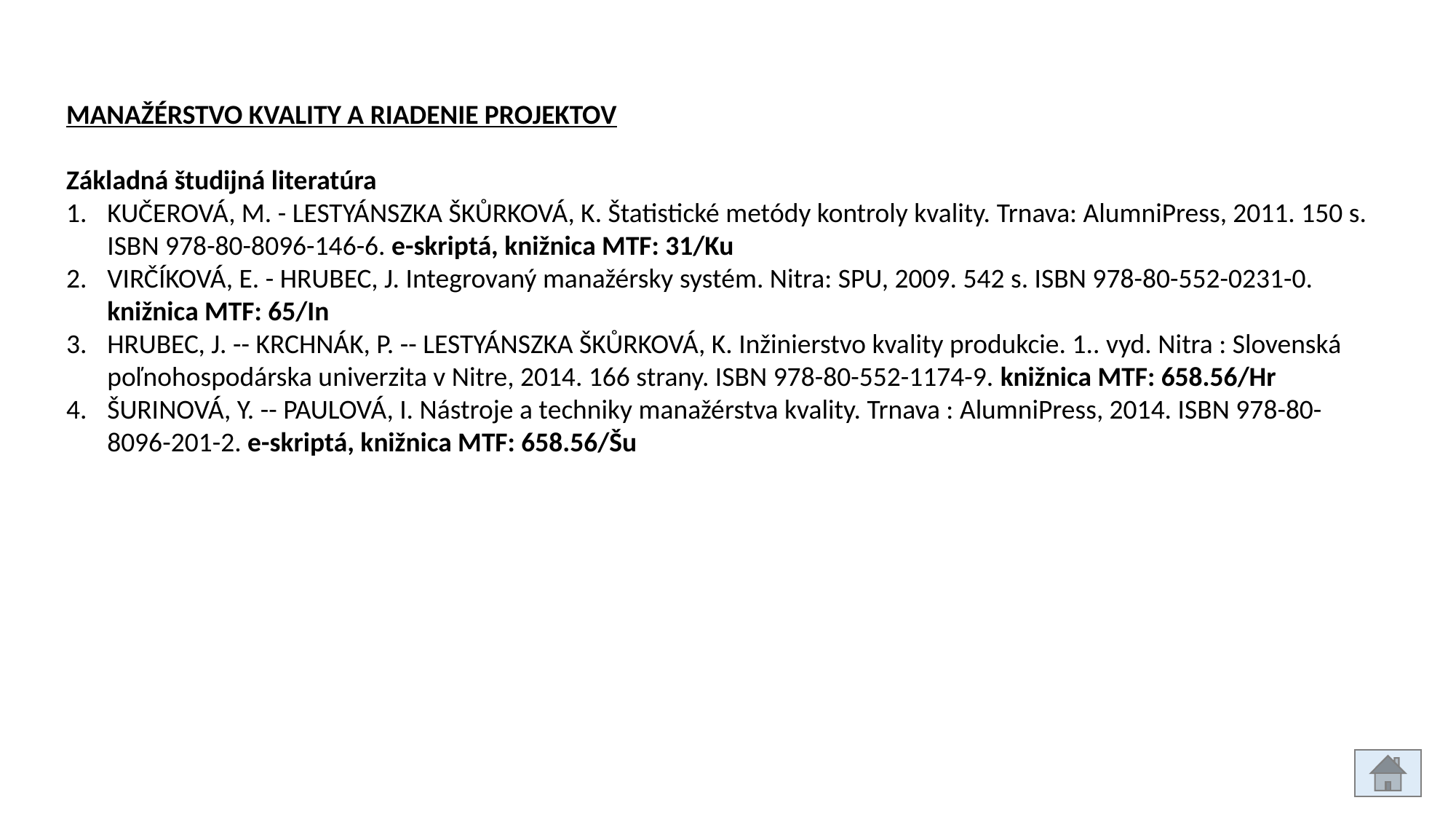

MANAŽÉRSTVO KVALITY A RIADENIE PROJEKTOV

Základná študijná literatúra
KUČEROVÁ, M. - LESTYÁNSZKA ŠKŮRKOVÁ, K. Štatistické metódy kontroly kvality. Trnava: AlumniPress, 2011. 150 s. ISBN 978-80-8096-146-6. e-skriptá, knižnica MTF: 31/Ku
VIRČÍKOVÁ, E. - HRUBEC, J. Integrovaný manažérsky systém. Nitra: SPU, 2009. 542 s. ISBN 978-80-552-0231-0. knižnica MTF: 65/In
HRUBEC, J. -- KRCHNÁK, P. -- LESTYÁNSZKA ŠKŮRKOVÁ, K. Inžinierstvo kvality produkcie. 1.. vyd. Nitra : Slovenská poľnohospodárska univerzita v Nitre, 2014. 166 strany. ISBN 978-80-552-1174-9. knižnica MTF: 658.56/Hr
ŠURINOVÁ, Y. -- PAULOVÁ, I. Nástroje a techniky manažérstva kvality. Trnava : AlumniPress, 2014. ISBN 978-80-8096-201-2. e-skriptá, knižnica MTF: 658.56/Šu